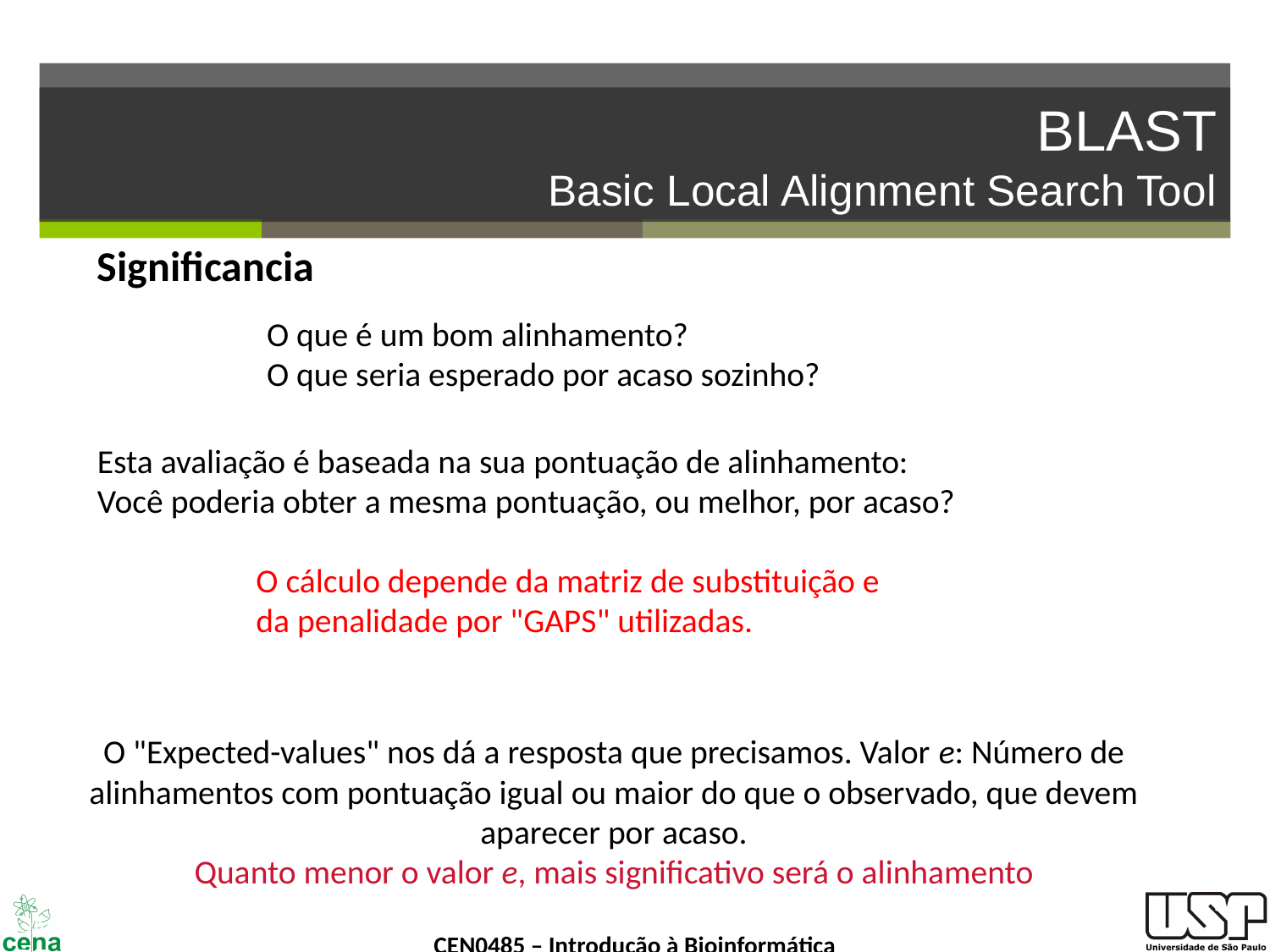

# BLAST Basic Local Alignment Search Tool
Significancia
O que é um bom alinhamento?
O que seria esperado por acaso sozinho?

Esta avaliação é baseada na sua pontuação de alinhamento:
Você poderia obter a mesma pontuação, ou melhor, por acaso?

O cálculo depende da matriz de substituição e da penalidade por "GAPS" utilizadas.

O "Expected-values" nos dá a resposta que precisamos. Valor e: Número de alinhamentos com pontuação igual ou maior do que o observado, que devem aparecer por acaso.
Quanto menor o valor e, mais significativo será o alinhamento

42
DMRP